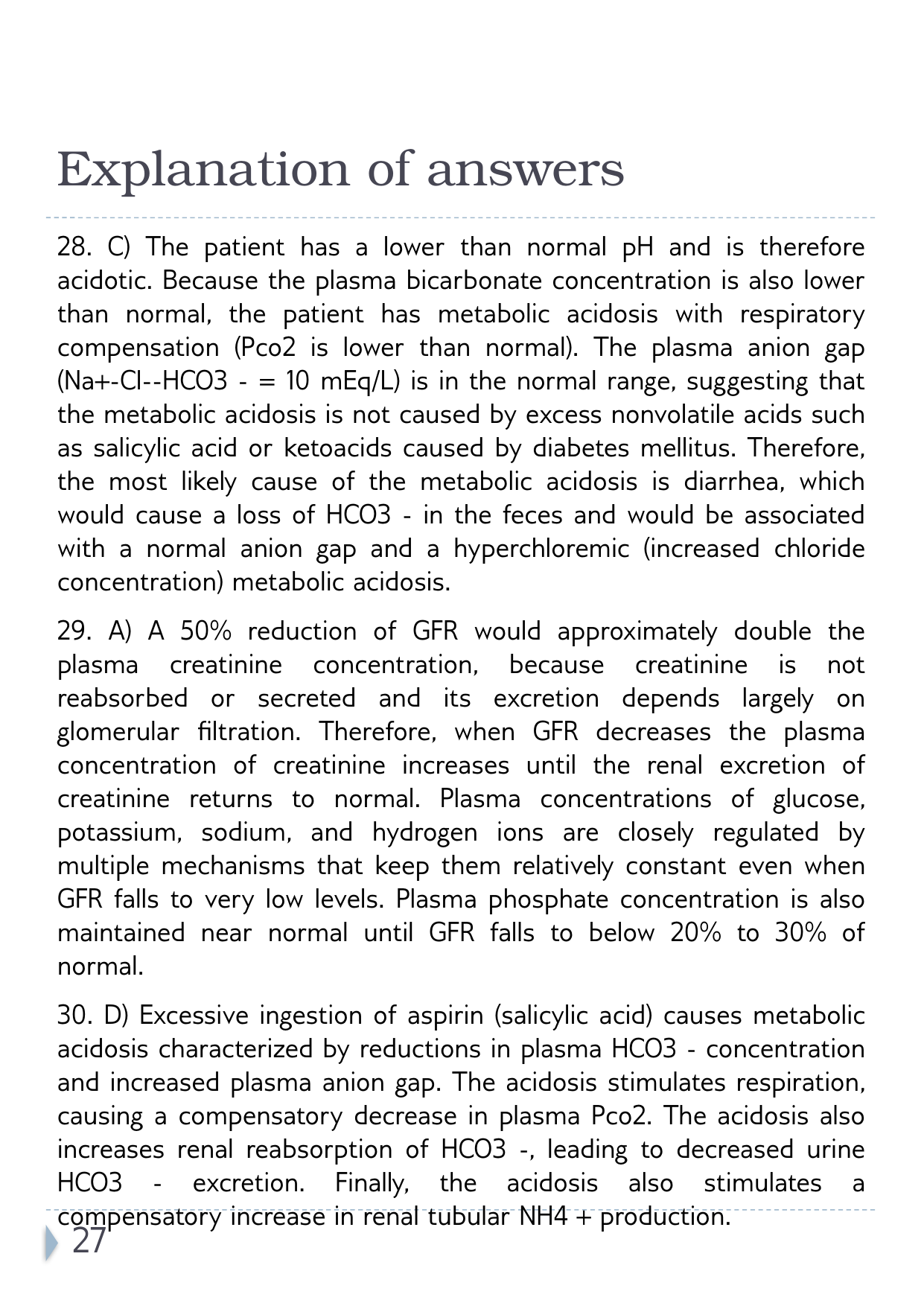

Explanation of answers
28. C) The patient has a lower than normal pH and is therefore acidotic. Because the plasma bicarbonate concentration is also lower than normal, the patient has metabolic acidosis with respiratory compensation (Pco2 is lower than normal). The plasma anion gap (Na+-Cl−-HCO3 − = 10 mEq/L) is in the normal range, suggesting that the metabolic acidosis is not caused by excess nonvolatile acids such as salicylic acid or ketoacids caused by diabetes mellitus. Therefore, the most likely cause of the metabolic acidosis is diarrhea, which would cause a loss of HCO3 − in the feces and would be associated with a normal anion gap and a hyperchloremic (increased chloride concentration) metabolic acidosis.
29. A) A 50% reduction of GFR would approximately double the plasma creatinine concentration, because creatinine is not reabsorbed or secreted and its excretion depends largely on glomerular filtration. Therefore, when GFR decreases the plasma concentration of creatinine increases until the renal excretion of creatinine returns to normal. Plasma concentrations of glucose, potassium, sodium, and hydrogen ions are closely regulated by multiple mechanisms that keep them relatively constant even when GFR falls to very low levels. Plasma phosphate concentration is also maintained near normal until GFR falls to below 20% to 30% of normal.
30. D) Excessive ingestion of aspirin (salicylic acid) causes metabolic acidosis characterized by reductions in plasma HCO3 − concentration and increased plasma anion gap. The acidosis stimulates respiration, causing a compensatory decrease in plasma Pco2. The acidosis also increases renal reabsorption of HCO3 −, leading to decreased urine HCO3 − excretion. Finally, the acidosis also stimulates a compensatory increase in renal tubular NH4 + production.

27